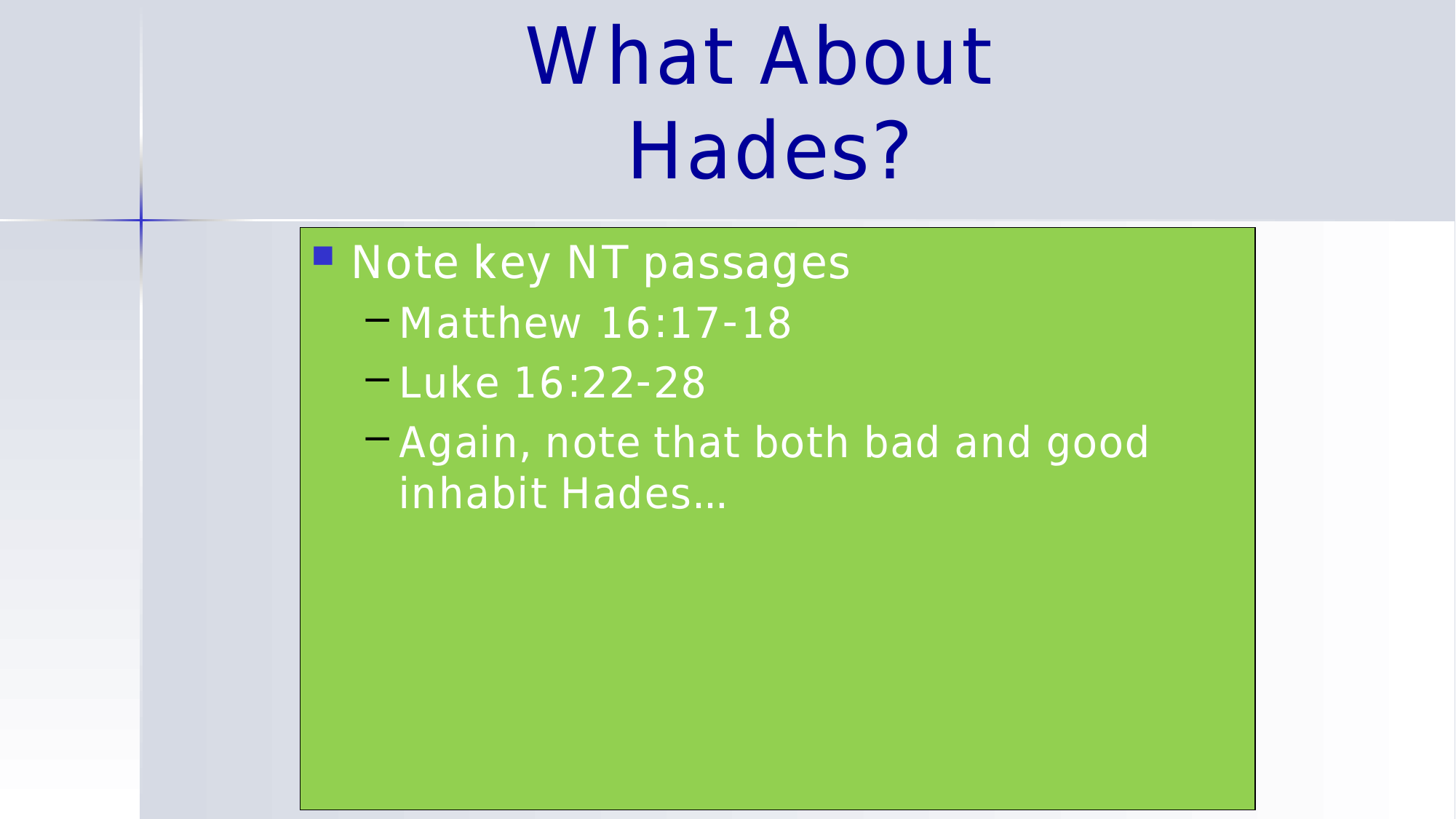

# What About Hades?
Note key NT passages
Matthew 16:17-18
Luke 16:22-28
Again, note that both bad and good inhabit Hades…